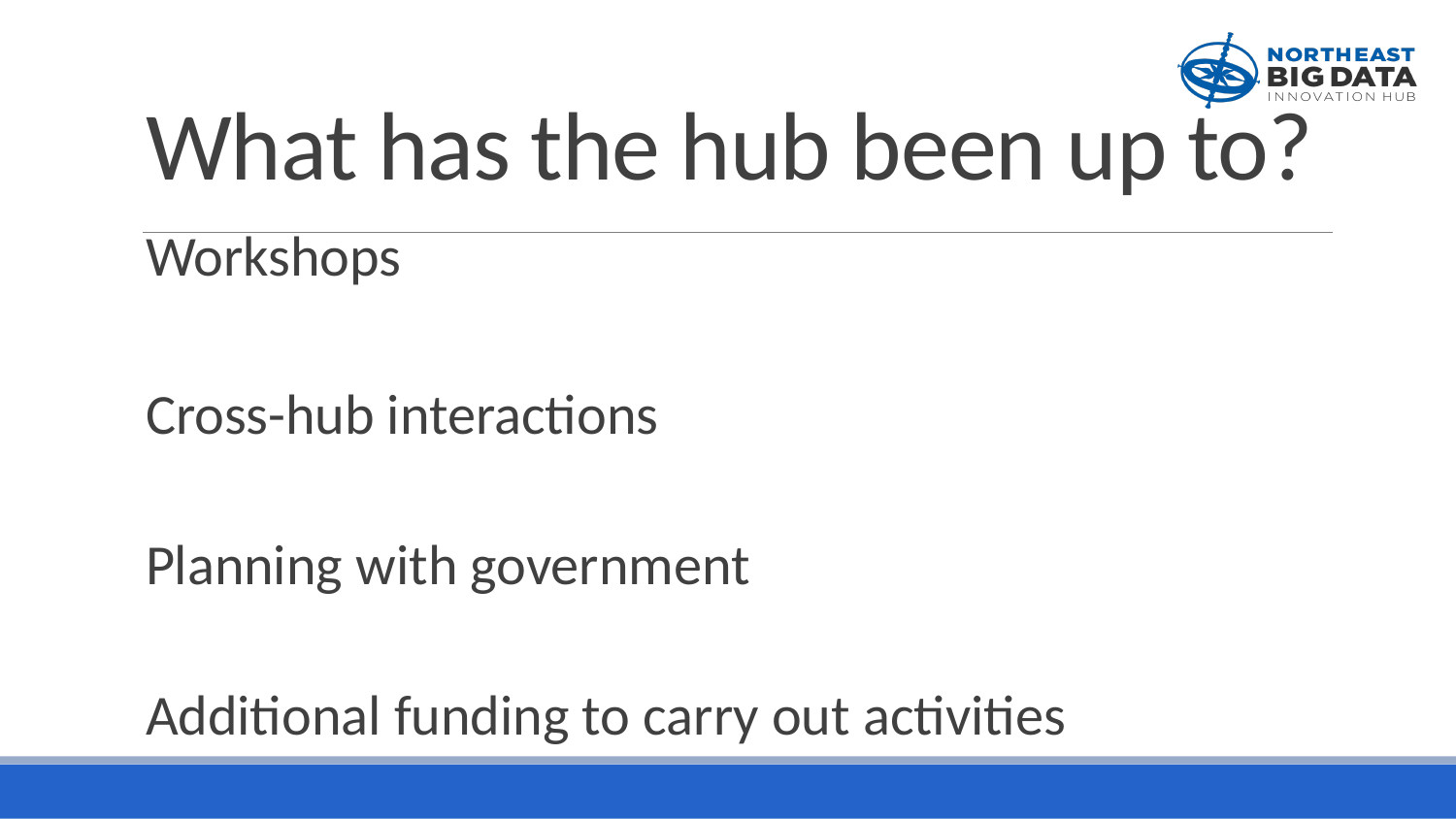

# What has the hub been up to?
Workshops
Cross-hub interactions
Planning with government
Additional funding to carry out activities